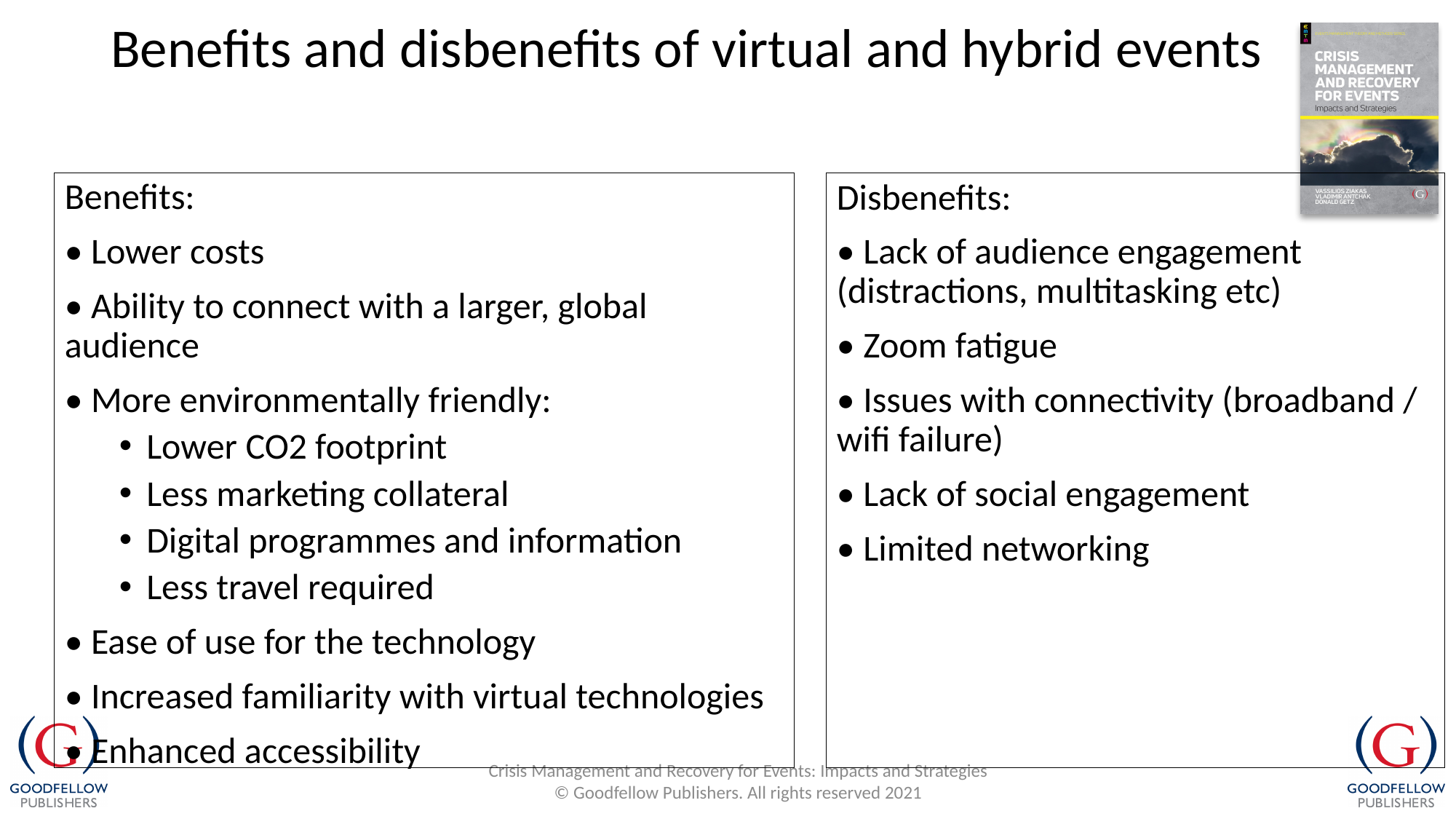

# Benefits and disbenefits of virtual and hybrid events
Benefits:
• Lower costs
• Ability to connect with a larger, global audience
• More environmentally friendly:
Lower CO2 footprint
Less marketing collateral
Digital programmes and information
Less travel required
• Ease of use for the technology
• Increased familiarity with virtual technologies
• Enhanced accessibility
Disbenefits:
• Lack of audience engagement   (distractions, multitasking etc)
• Zoom fatigue
• Issues with connectivity (broadband / wifi failure)
• Lack of social engagement
• Limited networking